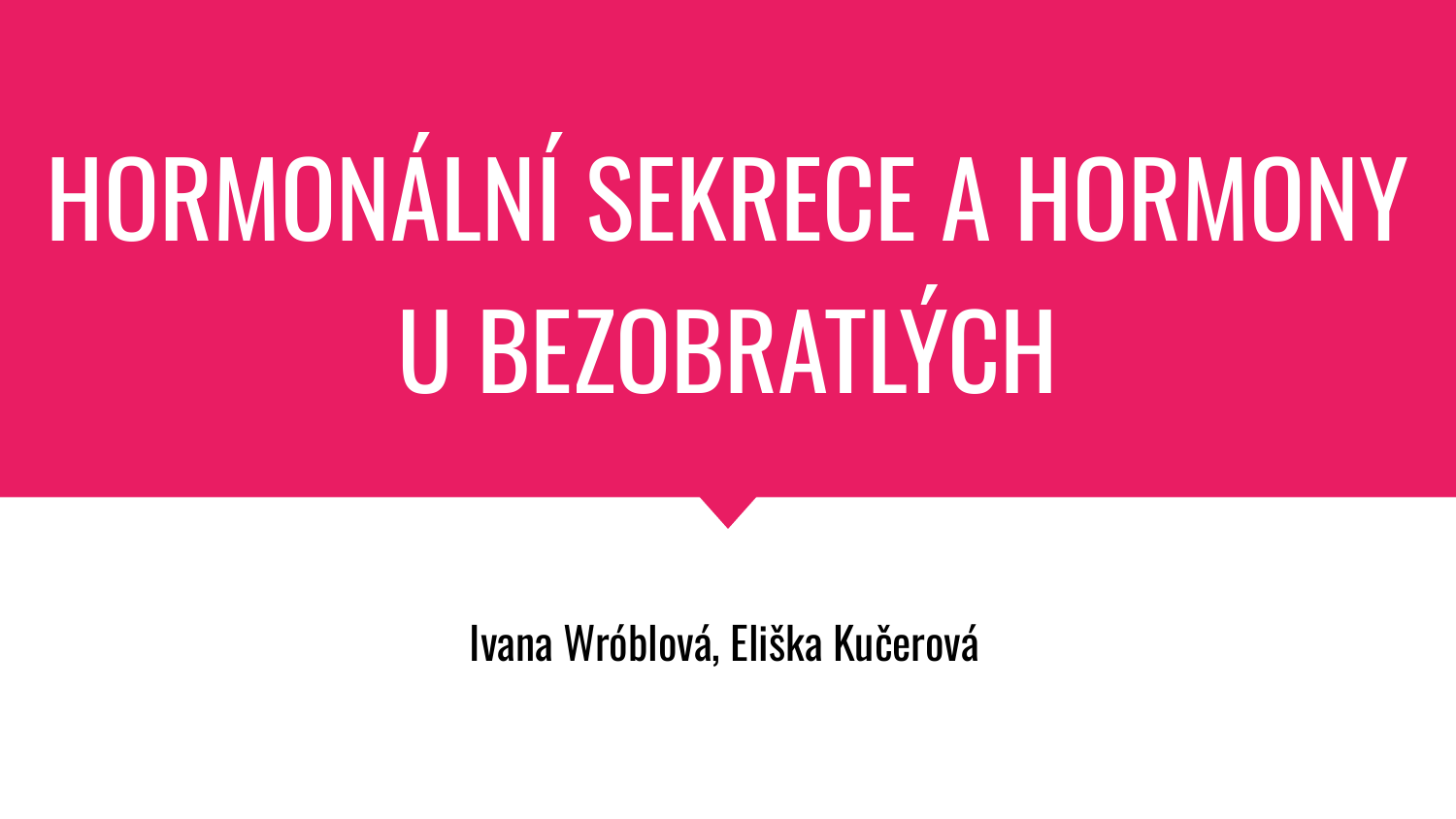

# HORMONÁLNÍ SEKRECE A HORMONY U BEZOBRATLÝCH
Ivana Wróblová, Eliška Kučerová